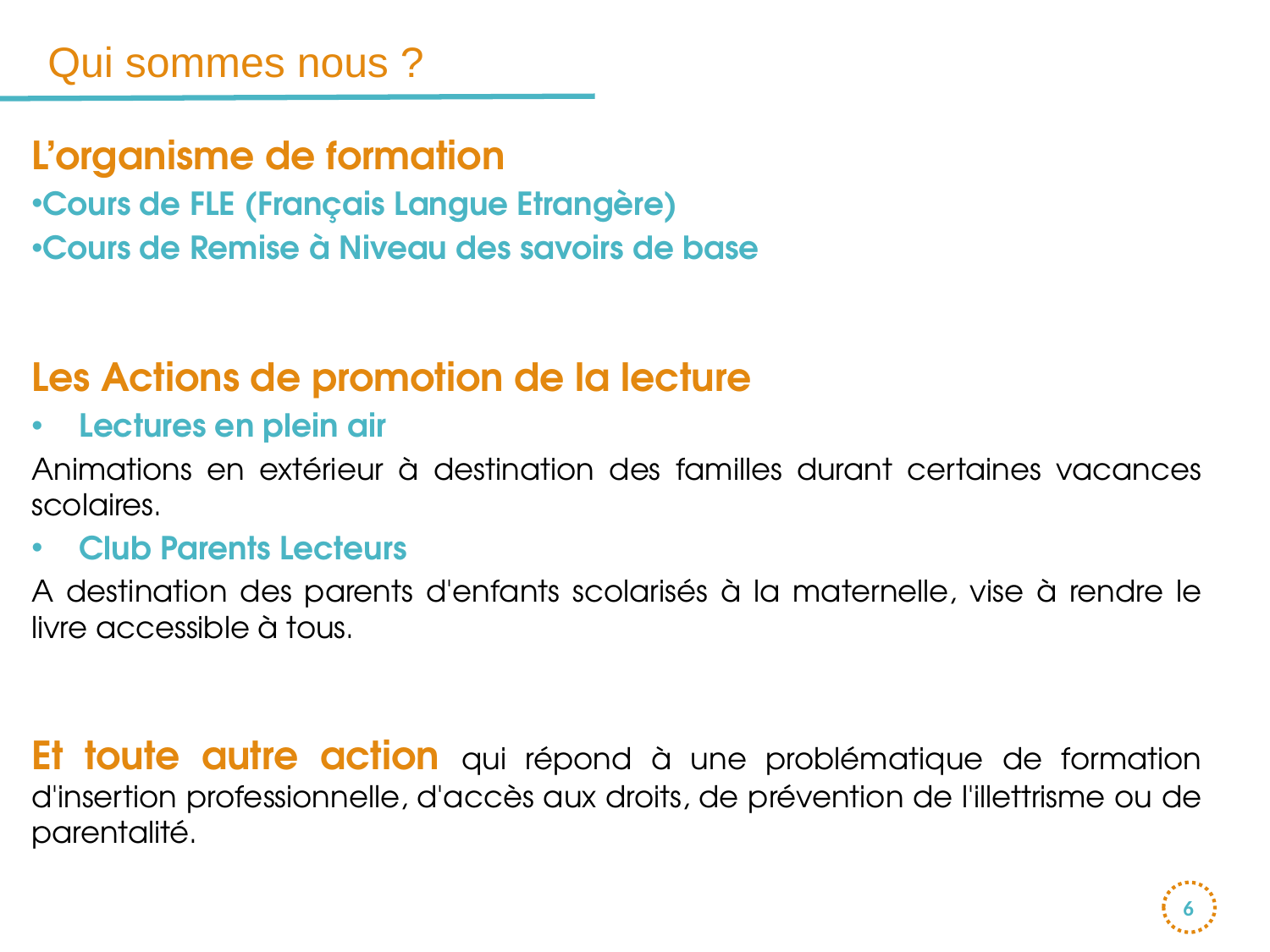

# Qui sommes nous ?

L’organisme de formation
Cours de FLE (Français Langue Etrangère)
Cours de Remise à Niveau des savoirs de base

Les Actions de promotion de la lecture
Lectures en plein air
Animations en extérieur à destination des familles durant certaines vacances scolaires.
Club Parents Lecteurs
A destination des parents d'enfants scolarisés à la maternelle, vise à rendre le livre accessible à tous.

Et toute autre action qui répond à une problématique de formation d'insertion professionnelle, d'accès aux droits, de prévention de l'illettrisme ou de parentalité.

6